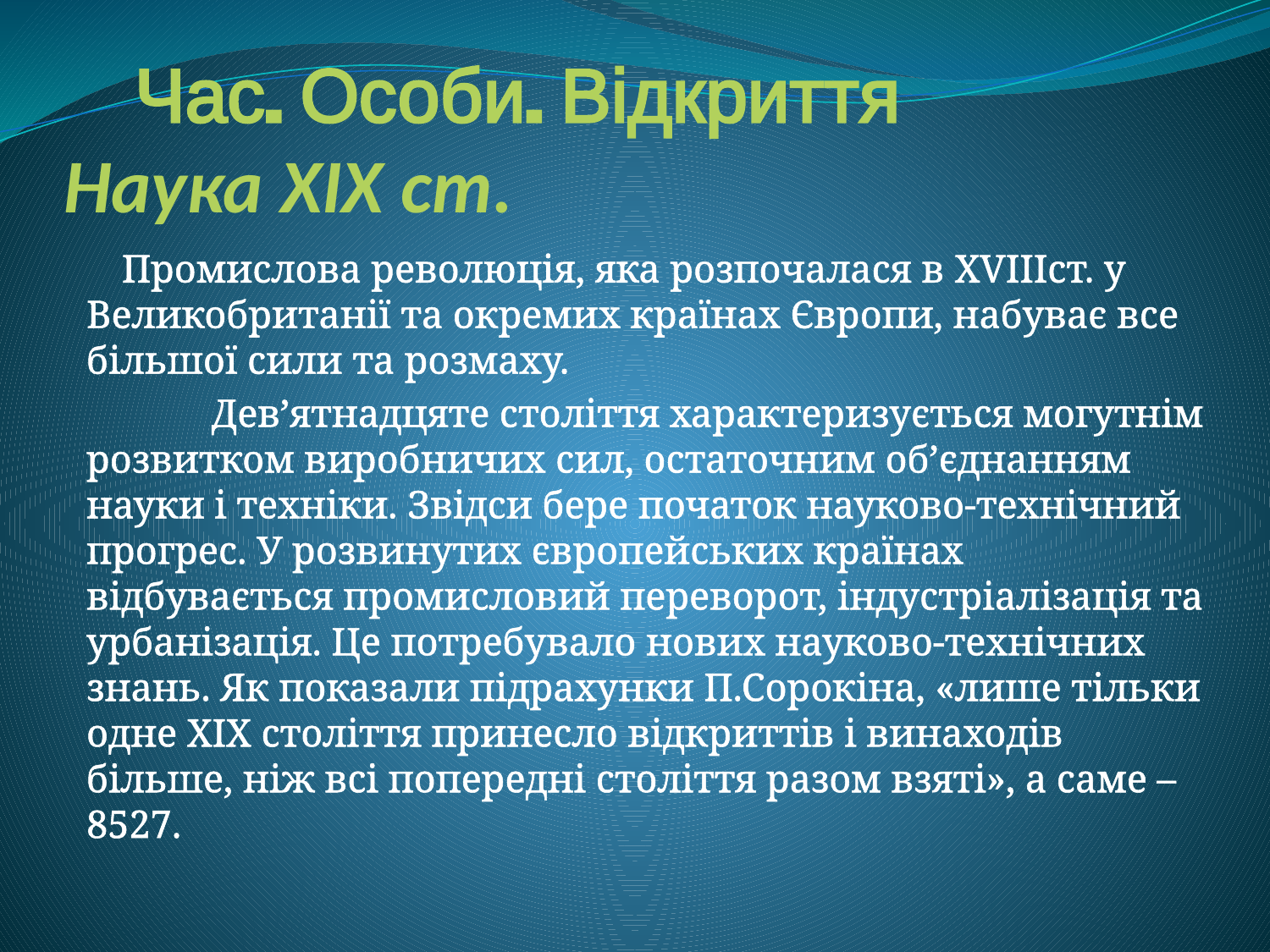

# Час. Особи. Відкриття Наука XIX ст.
       Промислова революція, яка розпочалася в XVIIIст. у Великобританії та окремих країнах Європи, набуває все більшої сили та розмаху.
                Дев’ятнадцяте століття характеризується могутнім розвитком виробничих сил, остаточним об’єднанням науки і техніки. Звідси бере початок науково-технічний прогрес. У розвинутих європейських країнах відбувається промисловий переворот, індустріалізація та урбанізація. Це потребувало нових науково-технічних знань. Як показали підрахунки П.Сорокіна, «лише тільки одне XIX століття принесло відкриттів і винаходів більше, ніж всі попередні століття разом взяті», а саме – 8527.